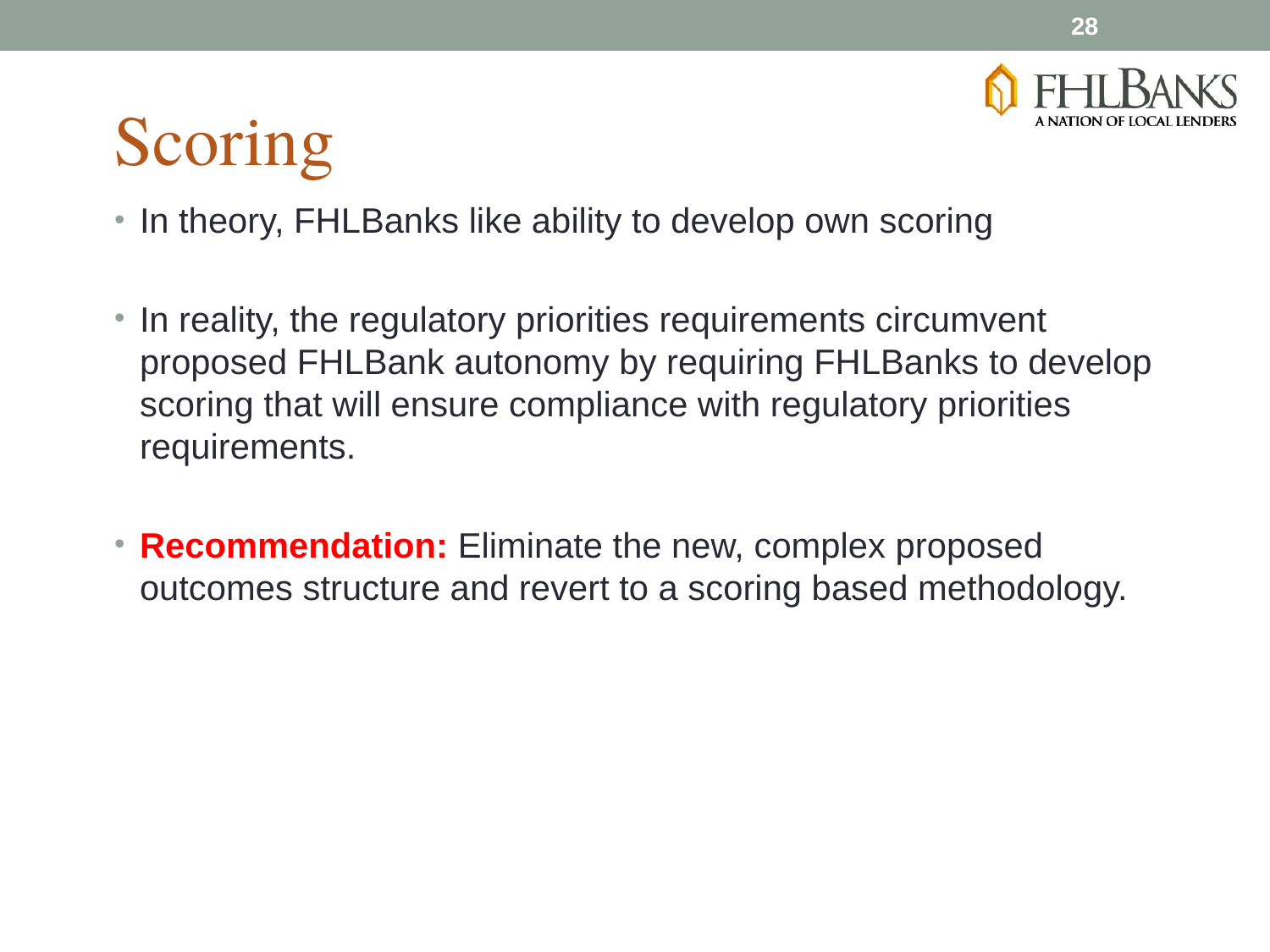

28
Scoring
In theory, FHLBanks like ability to develop own scoring

In reality, the regulatory priorities requirements circumvent proposed FHLBank autonomy by requiring FHLBanks to develop scoring that will ensure compliance with regulatory priorities requirements.

Recommendation: Eliminate the new, complex proposed outcomes structure and revert to a scoring based methodology.